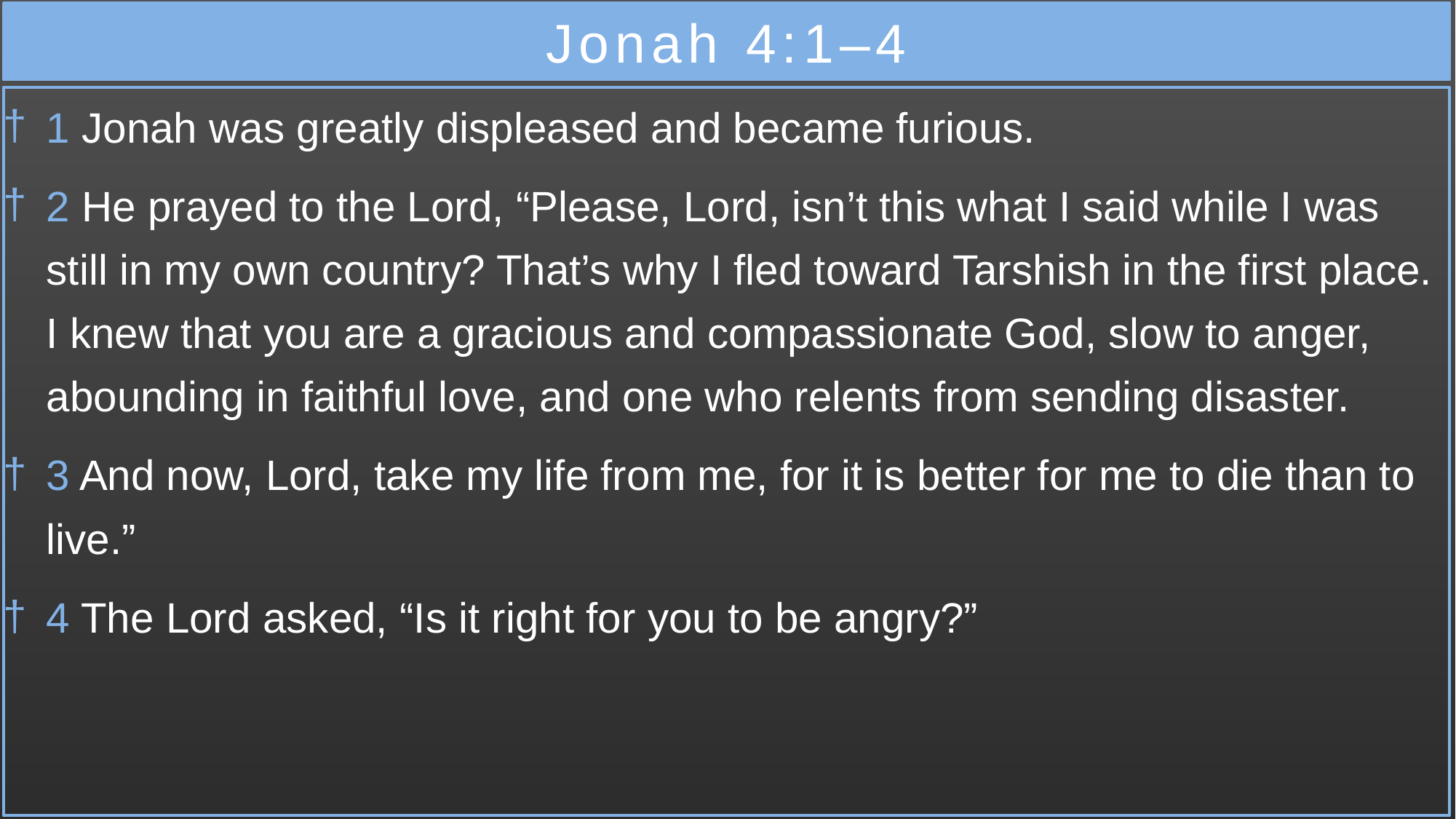

# Jonah 4:1–4
1 Jonah was greatly displeased and became furious.
2 He prayed to the Lord, “Please, Lord, isn’t this what I said while I was still in my own country? That’s why I fled toward Tarshish in the first place. I knew that you are a gracious and compassionate God, slow to anger, abounding in faithful love, and one who relents from sending disaster.
3 And now, Lord, take my life from me, for it is better for me to die than to live.”
4 The Lord asked, “Is it right for you to be angry?”